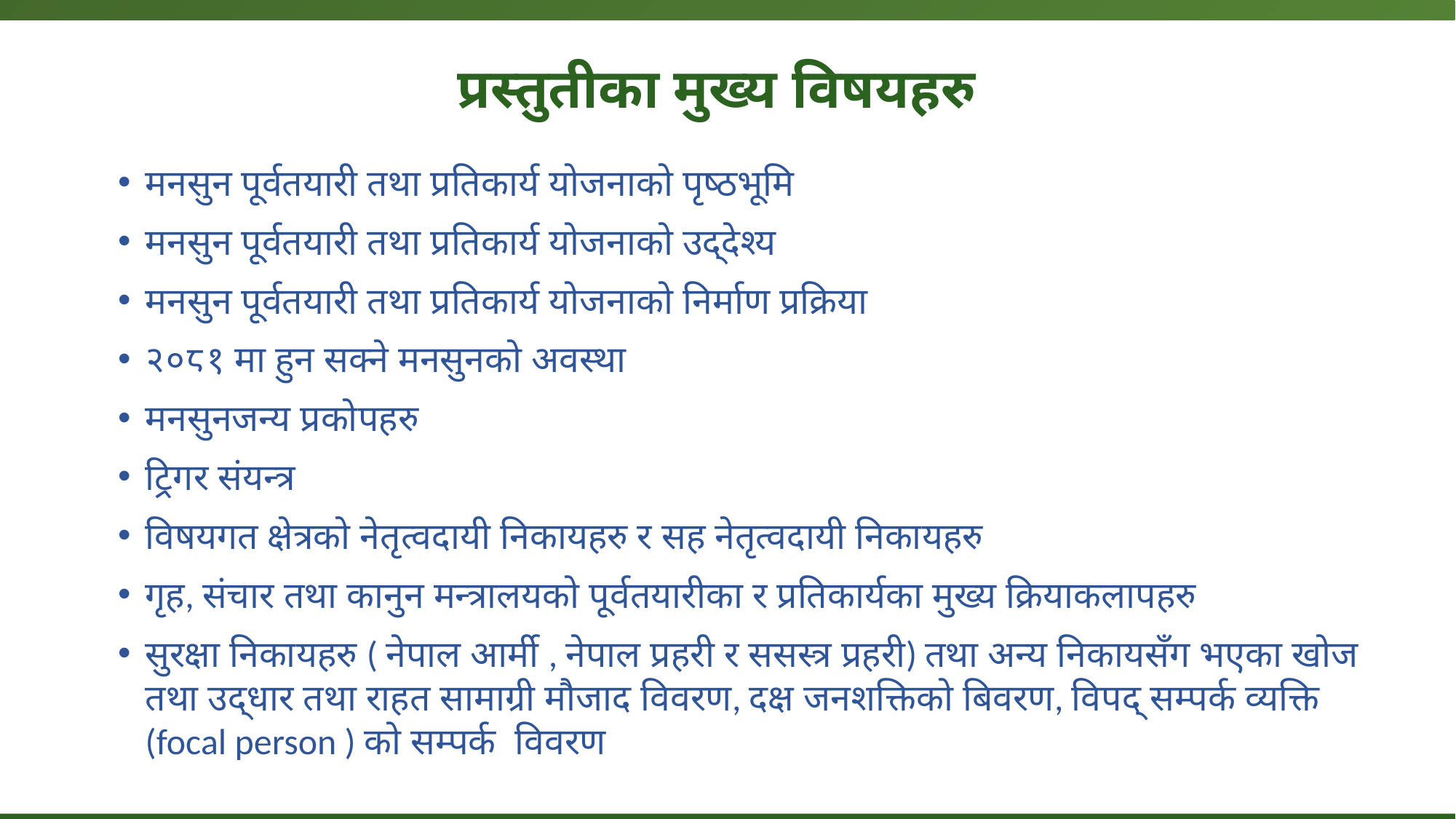

# प्रस्तुतीका मुख्य विषयहरु
मनसुन पूर्वतयारी तथा प्रतिकार्य योजनाको पृष्ठभूमि
मनसुन पूर्वतयारी तथा प्रतिकार्य योजनाको उद्देश्य
मनसुन पूर्वतयारी तथा प्रतिकार्य योजनाको निर्माण प्रक्रिया
२०८१ मा हुन सक्ने मनसुनको अवस्था
मनसुनजन्य प्रकोपहरु
ट्रिगर संयन्त्र
विषयगत क्षेत्रको नेतृत्वदायी निकायहरु र सह नेतृत्वदायी निकायहरु
गृह, संचार तथा कानुन मन्त्रालयको पूर्वतयारीका र प्रतिकार्यका मुख्य क्रियाकलापहरु
सुरक्षा निकायहरु ( नेपाल आर्मी , नेपाल प्रहरी र ससस्त्र प्रहरी) तथा अन्य निकायसँग भएका खोज तथा उद्धार तथा राहत सामाग्री मौजाद विवरण, दक्ष जनशक्तिको बिवरण, विपद् सम्पर्क व्यक्ति (focal person ) को सम्पर्क  विवरण